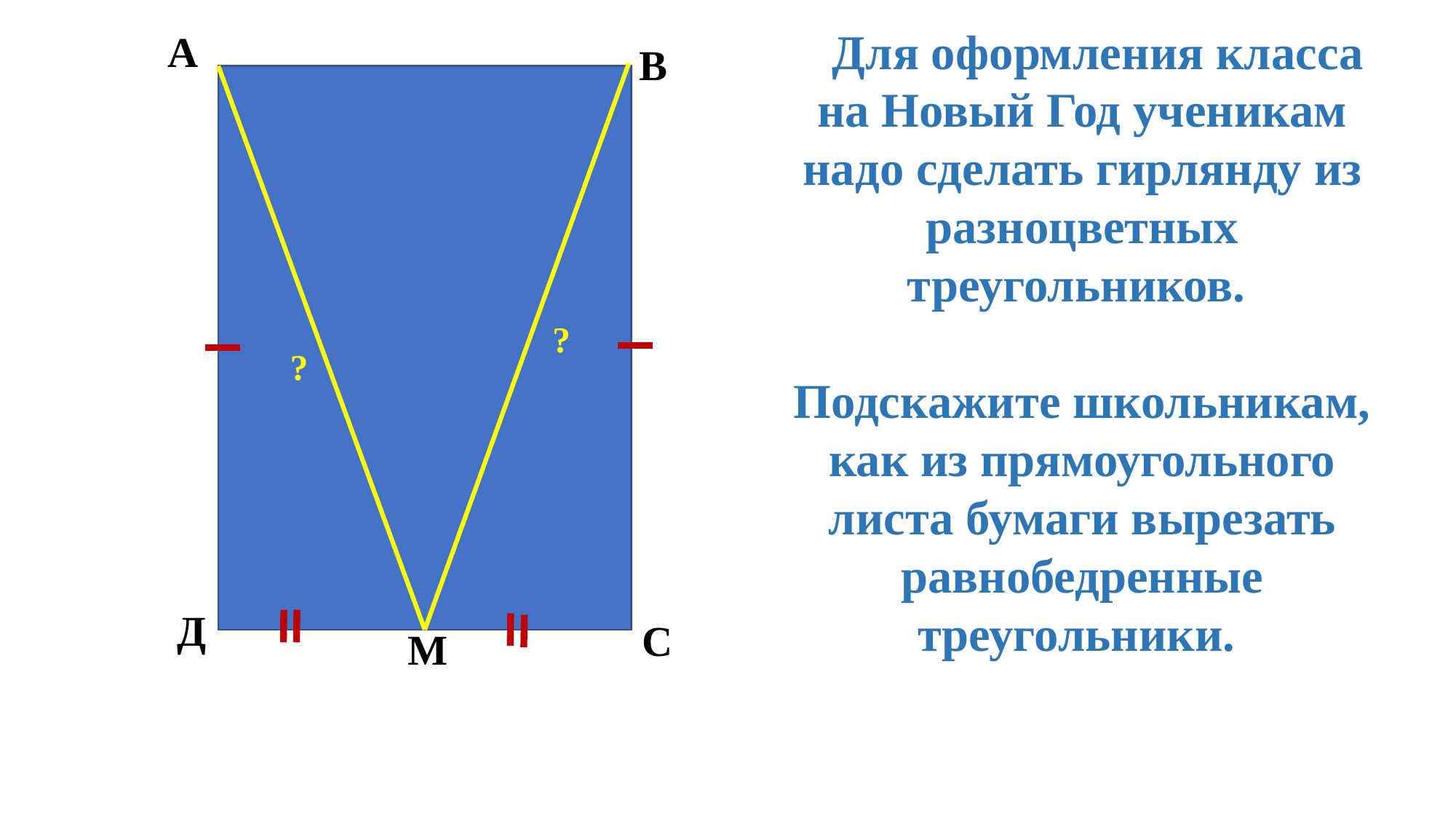

Для оформления класса на Новый Год ученикам надо сделать гирлянду из разноцветных треугольников.

Подскажите школьникам, как из прямоугольного листа бумаги вырезать равнобедренные треугольники.
А
В

?
?
Д
С
М